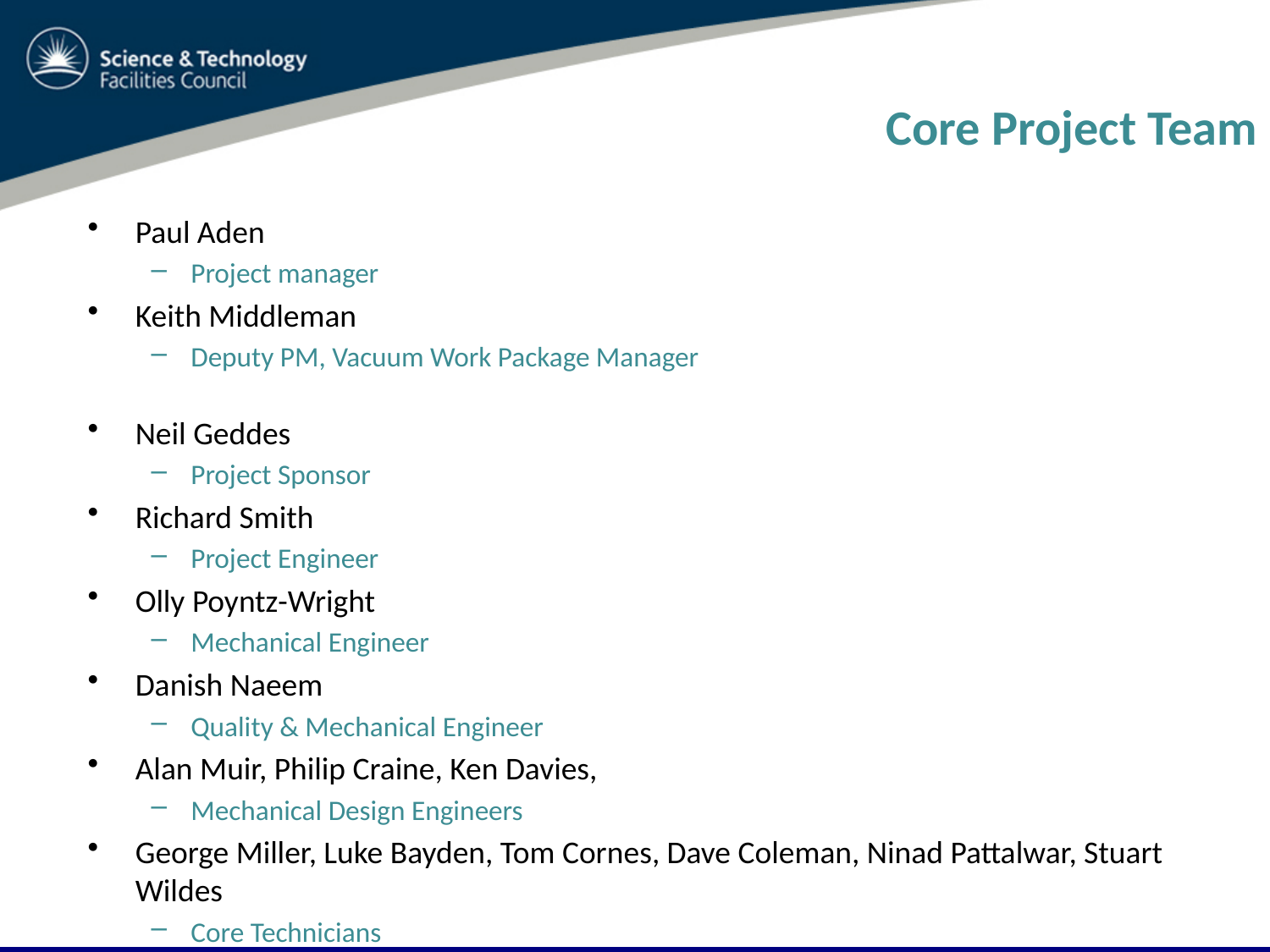

# Core Project Team
Paul Aden
Project manager
Keith Middleman
Deputy PM, Vacuum Work Package Manager
Neil Geddes
Project Sponsor
Richard Smith
Project Engineer
Olly Poyntz-Wright
Mechanical Engineer
Danish Naeem
Quality & Mechanical Engineer
Alan Muir, Philip Craine, Ken Davies,
Mechanical Design Engineers
George Miller, Luke Bayden, Tom Cornes, Dave Coleman, Ninad Pattalwar, Stuart Wildes
Core Technicians